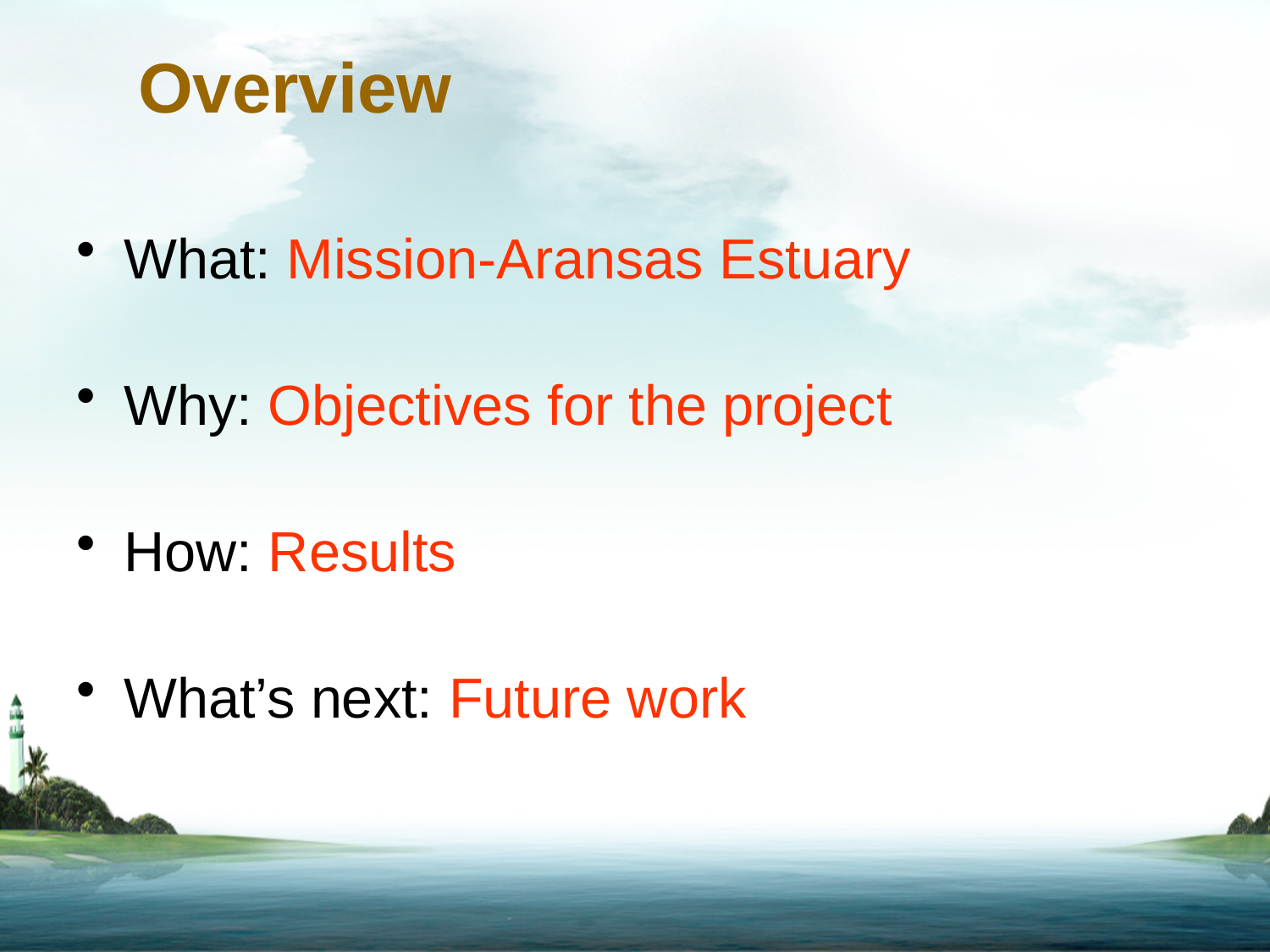

# Overview
What: Mission-Aransas Estuary
Why: Objectives for the project
How: Results
What’s next: Future work